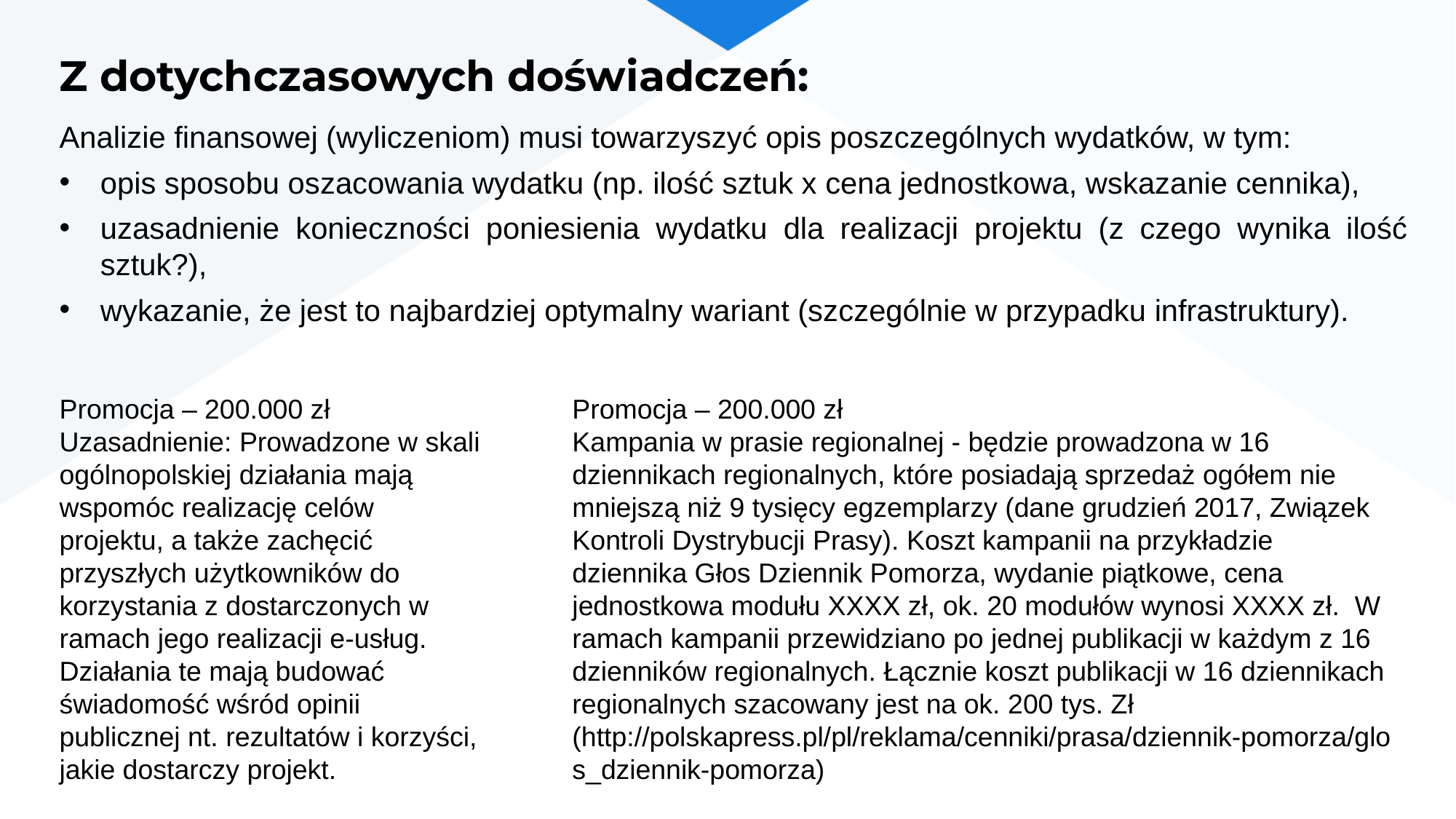

Z dotychczasowych doświadczeń:
Analizie finansowej (wyliczeniom) musi towarzyszyć opis poszczególnych wydatków, w tym:
opis sposobu oszacowania wydatku (np. ilość sztuk x cena jednostkowa, wskazanie cennika),
uzasadnienie konieczności poniesienia wydatku dla realizacji projektu (z czego wynika ilość sztuk?),
wykazanie, że jest to najbardziej optymalny wariant (szczególnie w przypadku infrastruktury).
Promocja – 200.000 zł
Uzasadnienie: Prowadzone w skali ogólnopolskiej działania mają wspomóc realizację celów projektu, a także zachęcić przyszłych użytkowników do korzystania z dostarczonych w ramach jego realizacji e-usług. Działania te mają budować świadomość wśród opinii publicznej nt. rezultatów i korzyści, jakie dostarczy projekt.
Promocja – 200.000 zł
Kampania w prasie regionalnej - będzie prowadzona w 16 dziennikach regionalnych, które posiadają sprzedaż ogółem nie mniejszą niż 9 tysięcy egzemplarzy (dane grudzień 2017, Związek Kontroli Dystrybucji Prasy). Koszt kampanii na przykładzie dziennika Głos Dziennik Pomorza, wydanie piątkowe, cena jednostkowa modułu XXXX zł, ok. 20 modułów wynosi XXXX zł.  W ramach kampanii przewidziano po jednej publikacji w każdym z 16 dzienników regionalnych. Łącznie koszt publikacji w 16 dziennikach regionalnych szacowany jest na ok. 200 tys. Zł (http://polskapress.pl/pl/reklama/cenniki/prasa/dziennik-pomorza/glos_dziennik-pomorza)